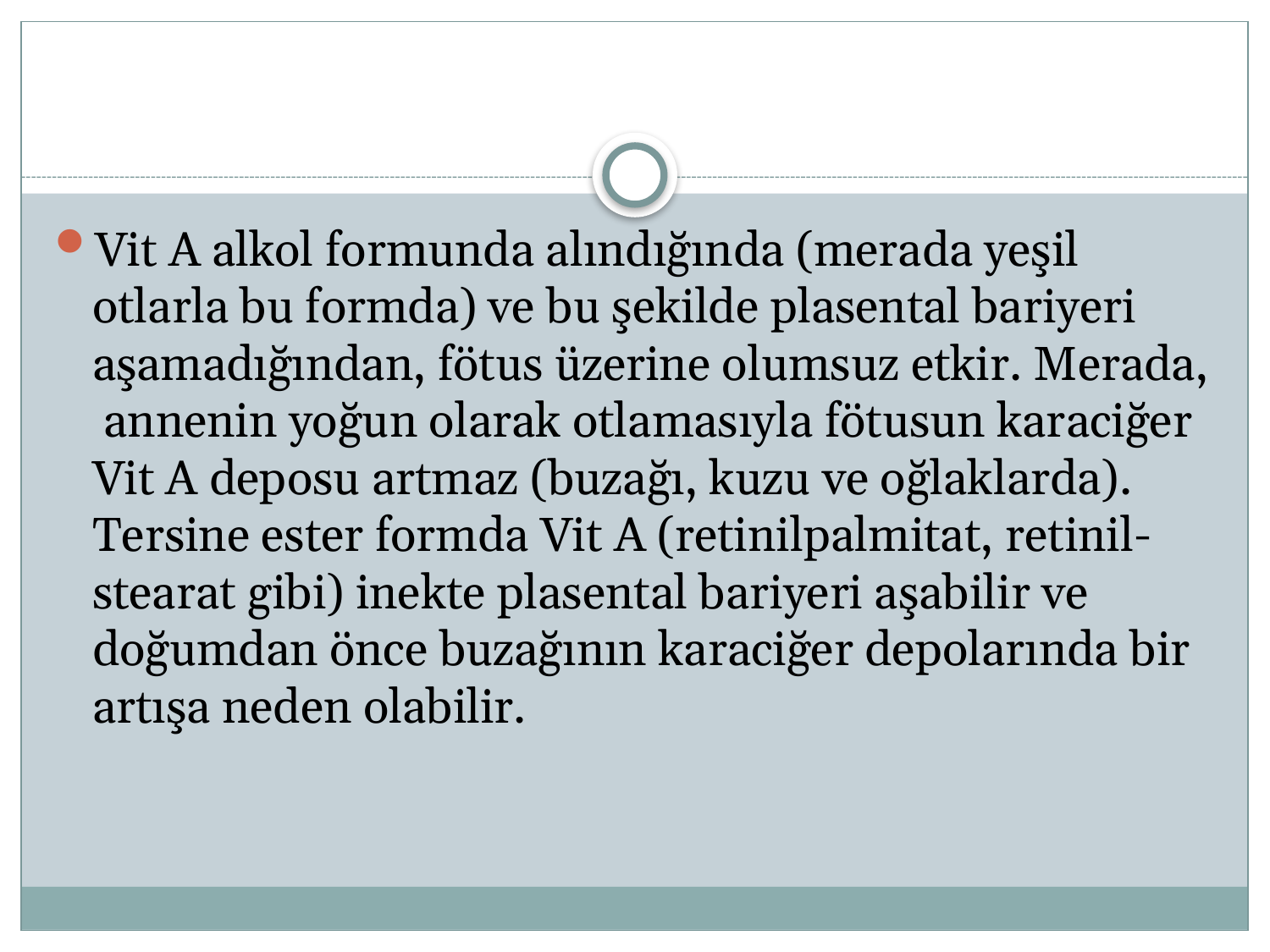

#
Vit A alkol formunda alındığında (merada yeşil otlarla bu formda) ve bu şekilde plasental bariyeri aşamadığından, fötus üzerine olumsuz etkir. Merada,  annenin yoğun olarak otlamasıyla fötusun karaciğer Vit A deposu artmaz (buzağı, kuzu ve oğlaklarda). Tersine ester formda Vit A (retinilpalmitat, retinil-stearat gibi) inekte plasental bariyeri aşabilir ve doğumdan önce buzağının karaciğer depolarında bir artışa neden olabilir.